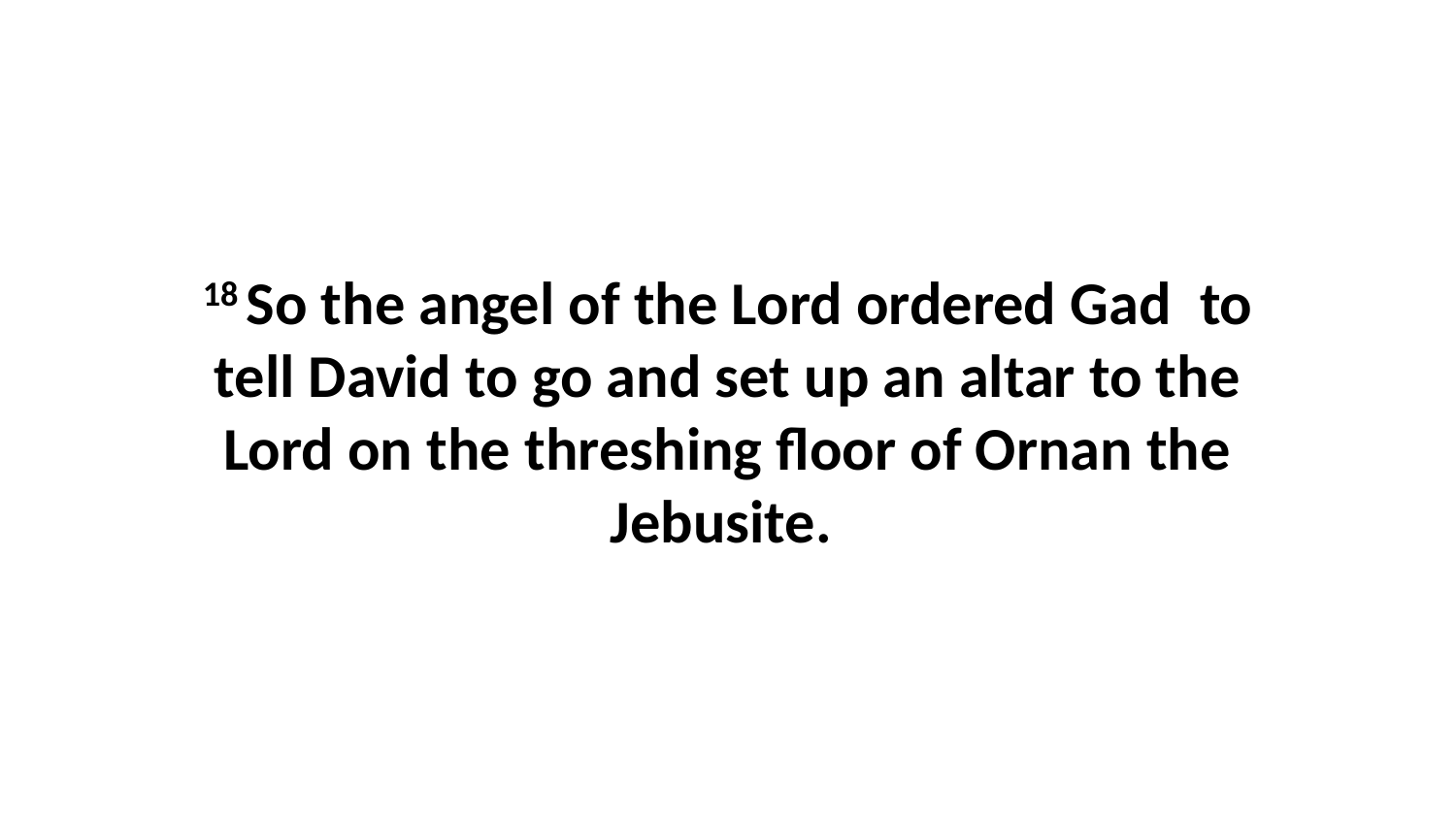

18 So the angel of the Lord ordered Gad  to tell David to go and set up an altar to the Lord on the threshing floor of Ornan the Jebusite.